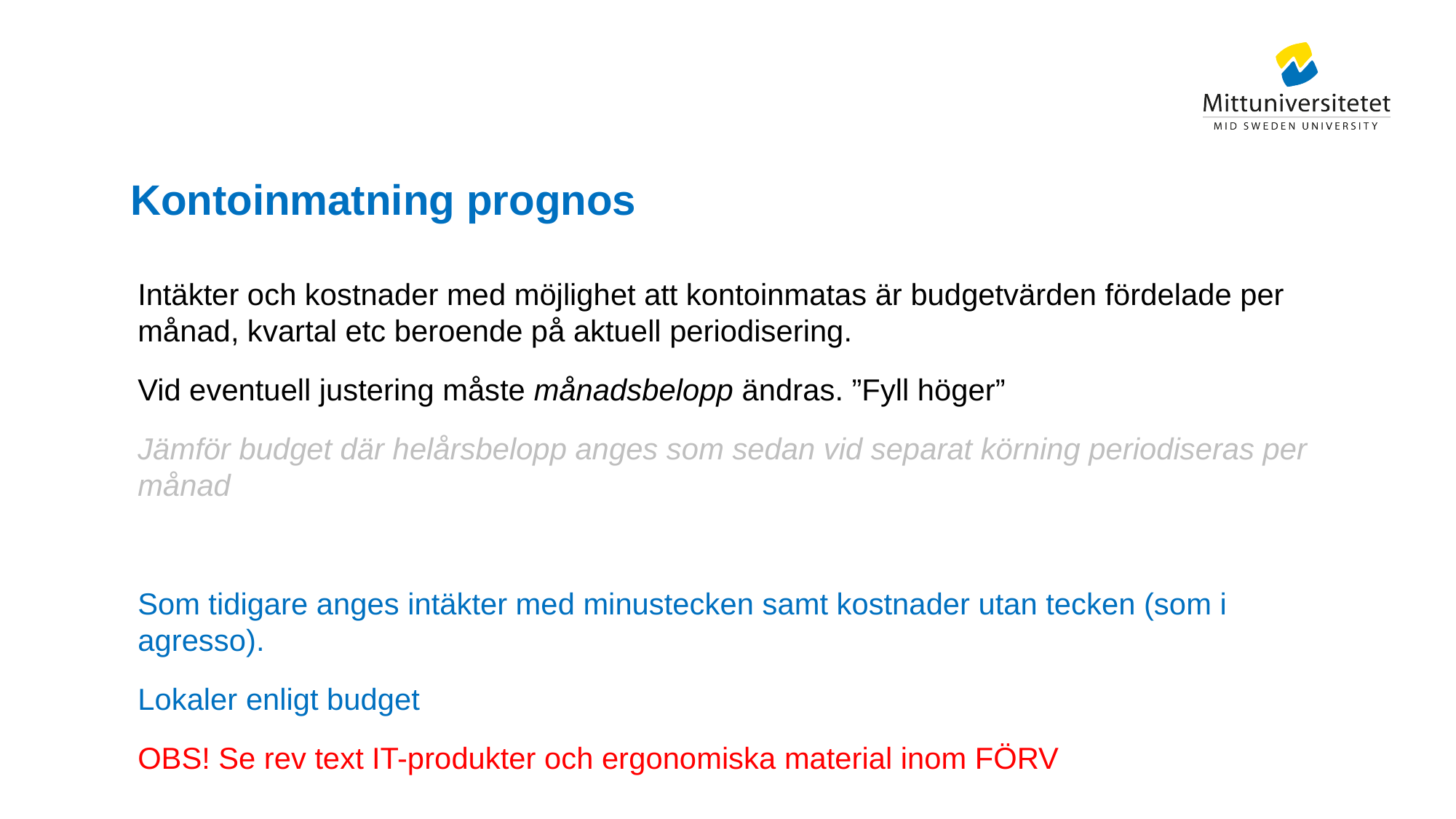

# Kontoinmatning prognos
Intäkter och kostnader med möjlighet att kontoinmatas är budgetvärden fördelade per månad, kvartal etc beroende på aktuell periodisering.
Vid eventuell justering måste månadsbelopp ändras. ”Fyll höger”
Jämför budget där helårsbelopp anges som sedan vid separat körning periodiseras per månad

Som tidigare anges intäkter med minustecken samt kostnader utan tecken (som i agresso).
Lokaler enligt budget
OBS! Se rev text IT-produkter och ergonomiska material inom FÖRV